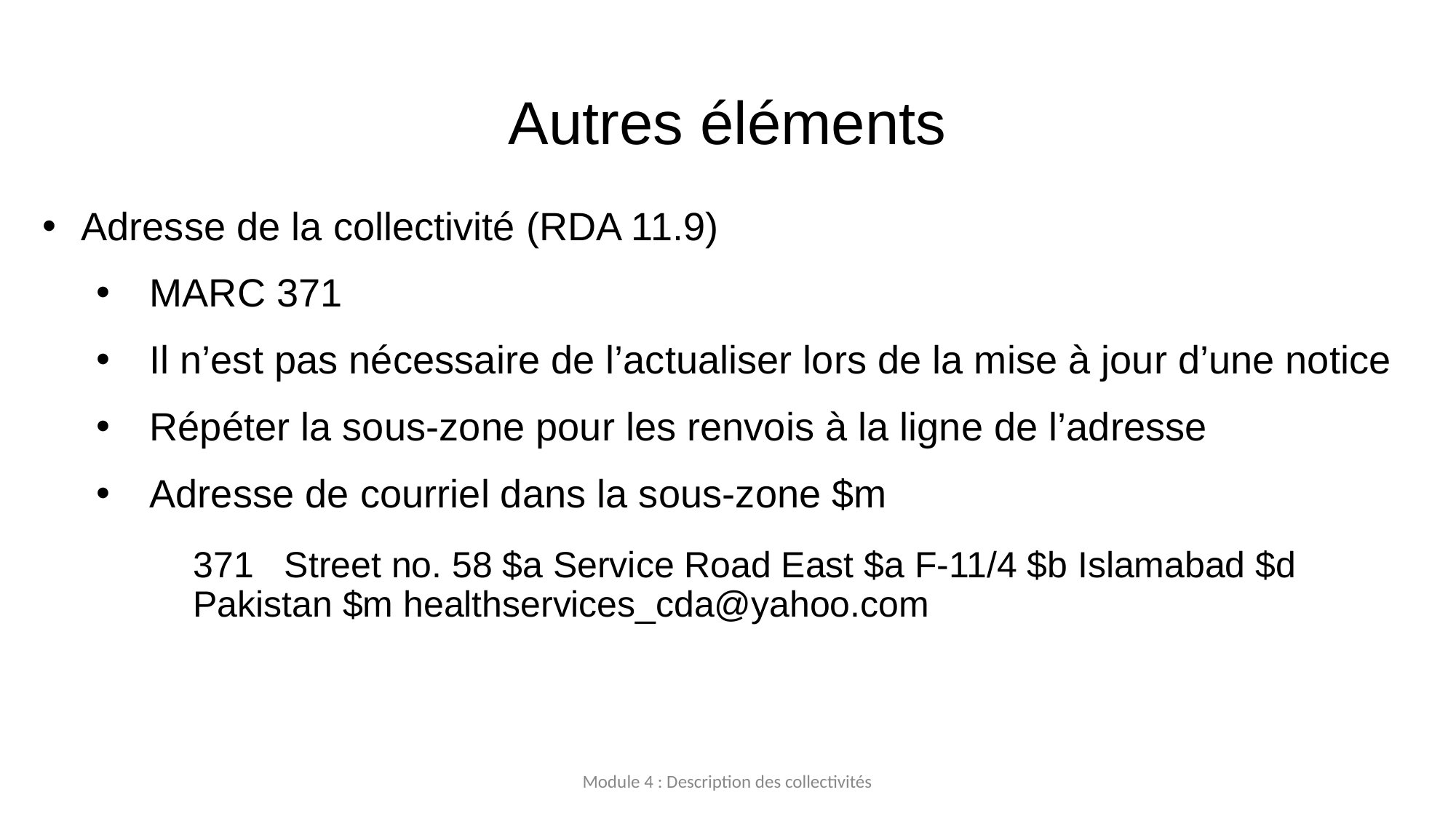

Autres éléments
 Adresse de la collectivité (RDA 11.9)
  MARC 371
  Il n’est pas nécessaire de l’actualiser lors de la mise à jour d’une notice
  Répéter la sous-zone pour les renvois à la ligne de l’adresse
  Adresse de courriel dans la sous-zone $m
  	371   Street no. 58 $a Service Road East $a F‐11/4 $b Islamabad $d 	Pakistan $m healthservices_cda@yahoo.com
Module 4 : Description des collectivités